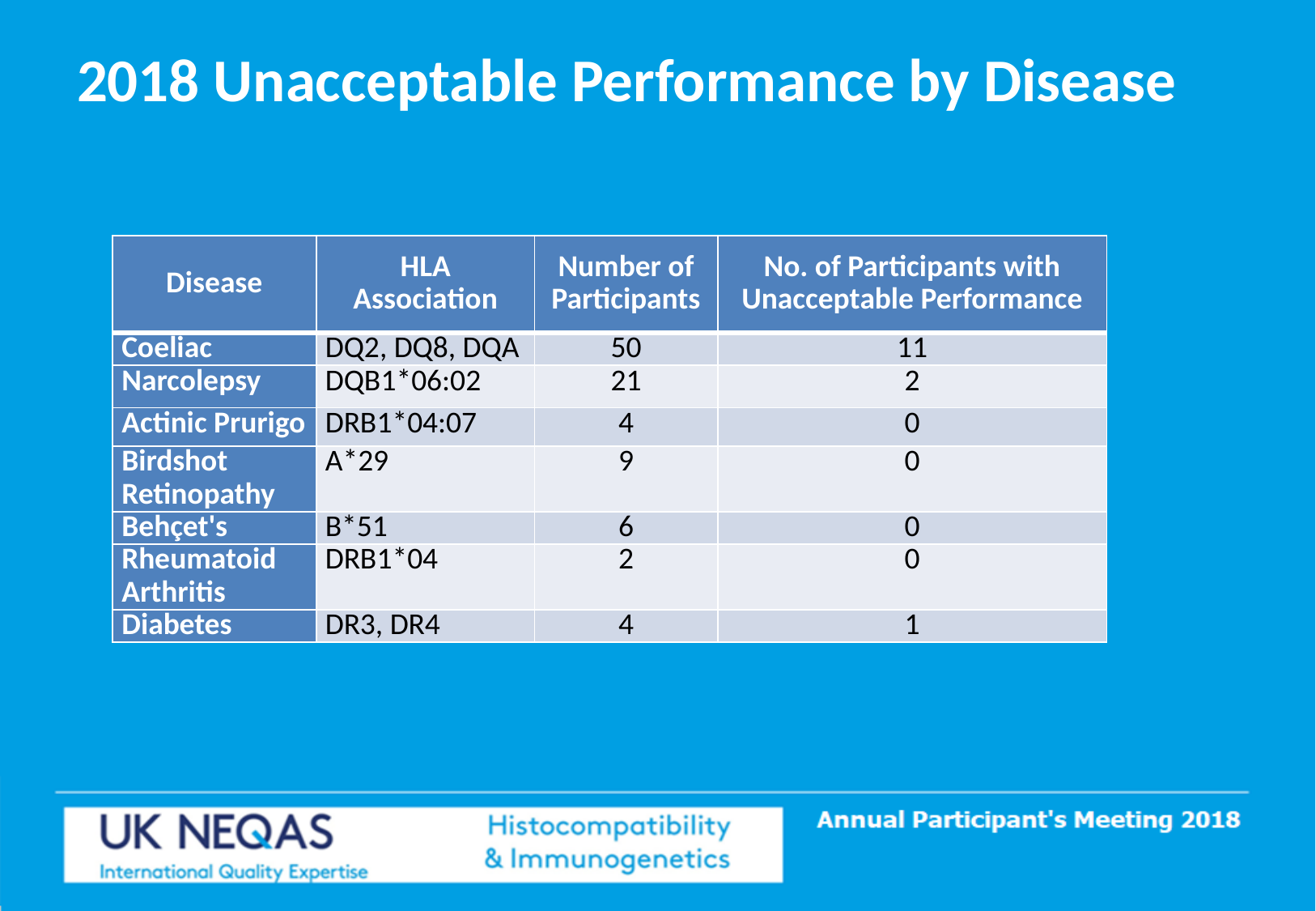

2018 Unacceptable Performance by Disease
| Disease | HLA Association | Number of Participants | No. of Participants with Unacceptable Performance |
| --- | --- | --- | --- |
| Coeliac | DQ2, DQ8, DQA | 50 | 11 |
| Narcolepsy | DQB1\*06:02 | 21 | 2 |
| Actinic Prurigo | DRB1\*04:07 | 4 | 0 |
| Birdshot Retinopathy | A\*29 | 9 | 0 |
| Behçet's | B\*51 | 6 | 0 |
| Rheumatoid Arthritis | DRB1\*04 | 2 | 0 |
| Diabetes | DR3, DR4 | 4 | 1 |